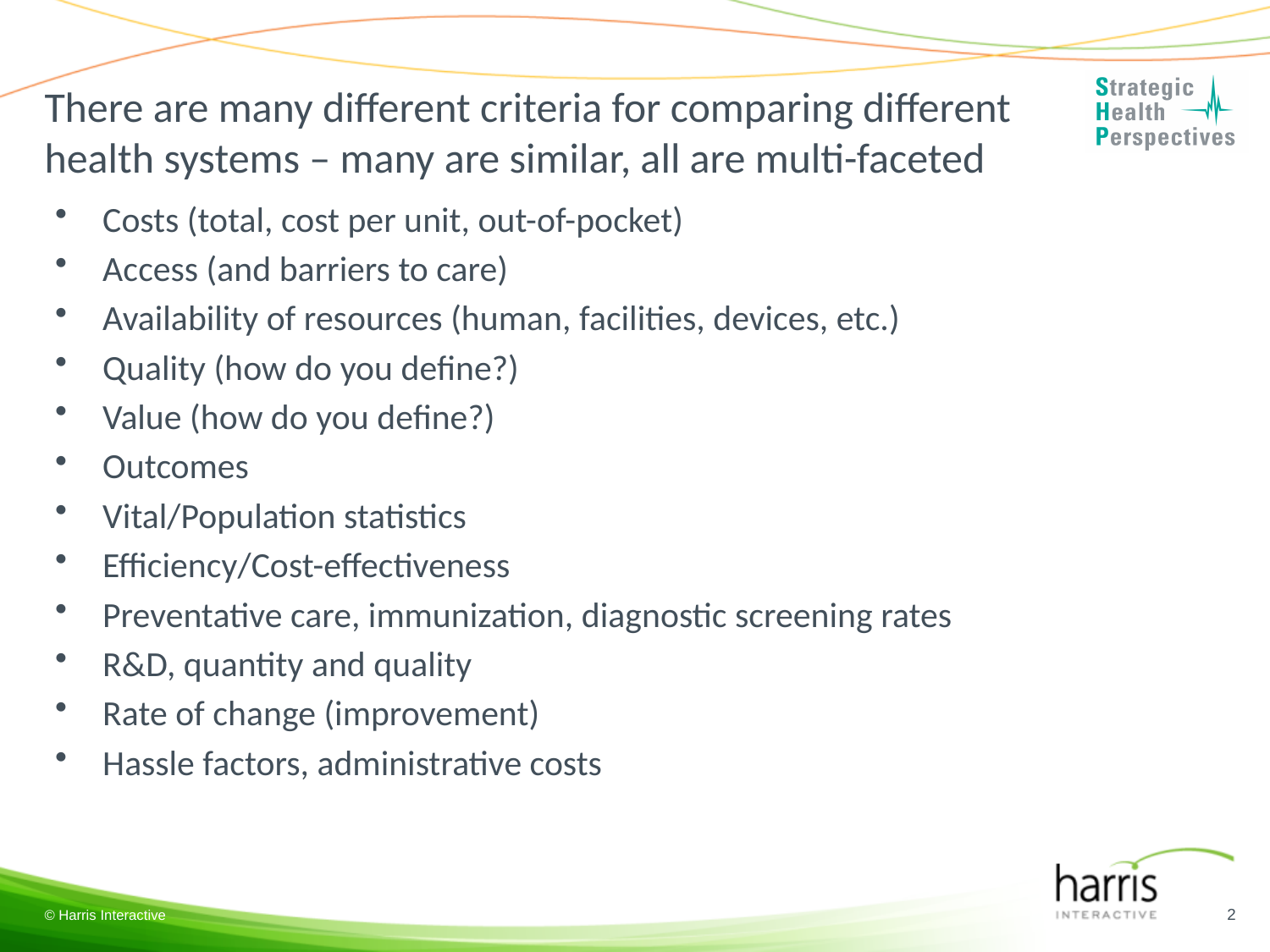

# There are many different criteria for comparing different health systems – many are similar, all are multi-faceted
Costs (total, cost per unit, out-of-pocket)
Access (and barriers to care)
Availability of resources (human, facilities, devices, etc.)
Quality (how do you define?)
Value (how do you define?)
Outcomes
Vital/Population statistics
Efficiency/Cost-effectiveness
Preventative care, immunization, diagnostic screening rates
R&D, quantity and quality
Rate of change (improvement)
Hassle factors, administrative costs
2
© Harris Interactive